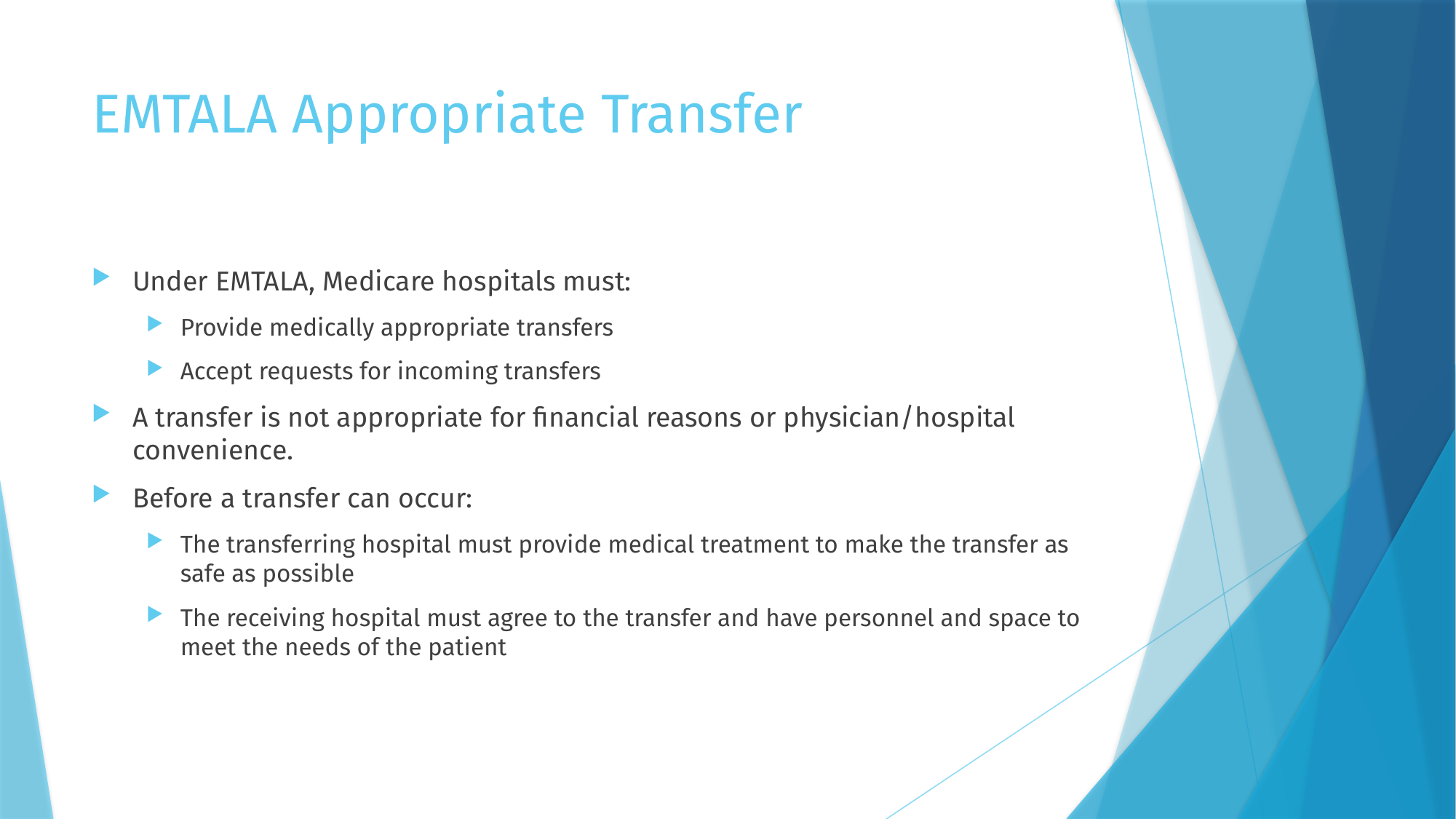

# EMTALA Appropriate Transfer
Under EMTALA, Medicare hospitals must:
Provide medically appropriate transfers
Accept requests for incoming transfers
A transfer is not appropriate for financial reasons or physician/hospital convenience.
Before a transfer can occur:
The transferring hospital must provide medical treatment to make the transfer as safe as possible
The receiving hospital must agree to the transfer and have personnel and space to meet the needs of the patient